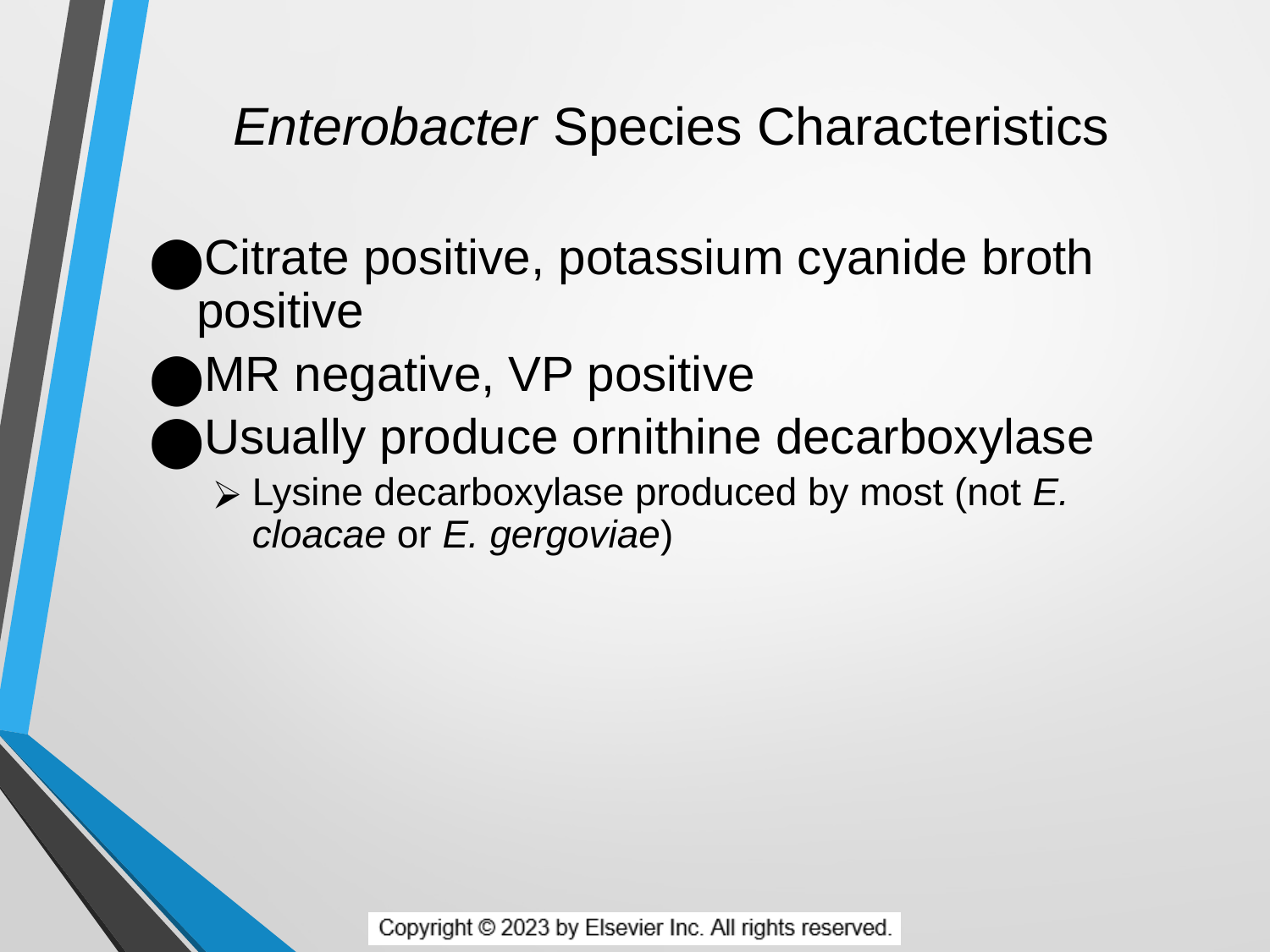

# Enterobacter Species Characteristics
Citrate positive, potassium cyanide broth positive
MR negative, VP positive
Usually produce ornithine decarboxylase
Lysine decarboxylase produced by most (not E. cloacae or E. gergoviae)